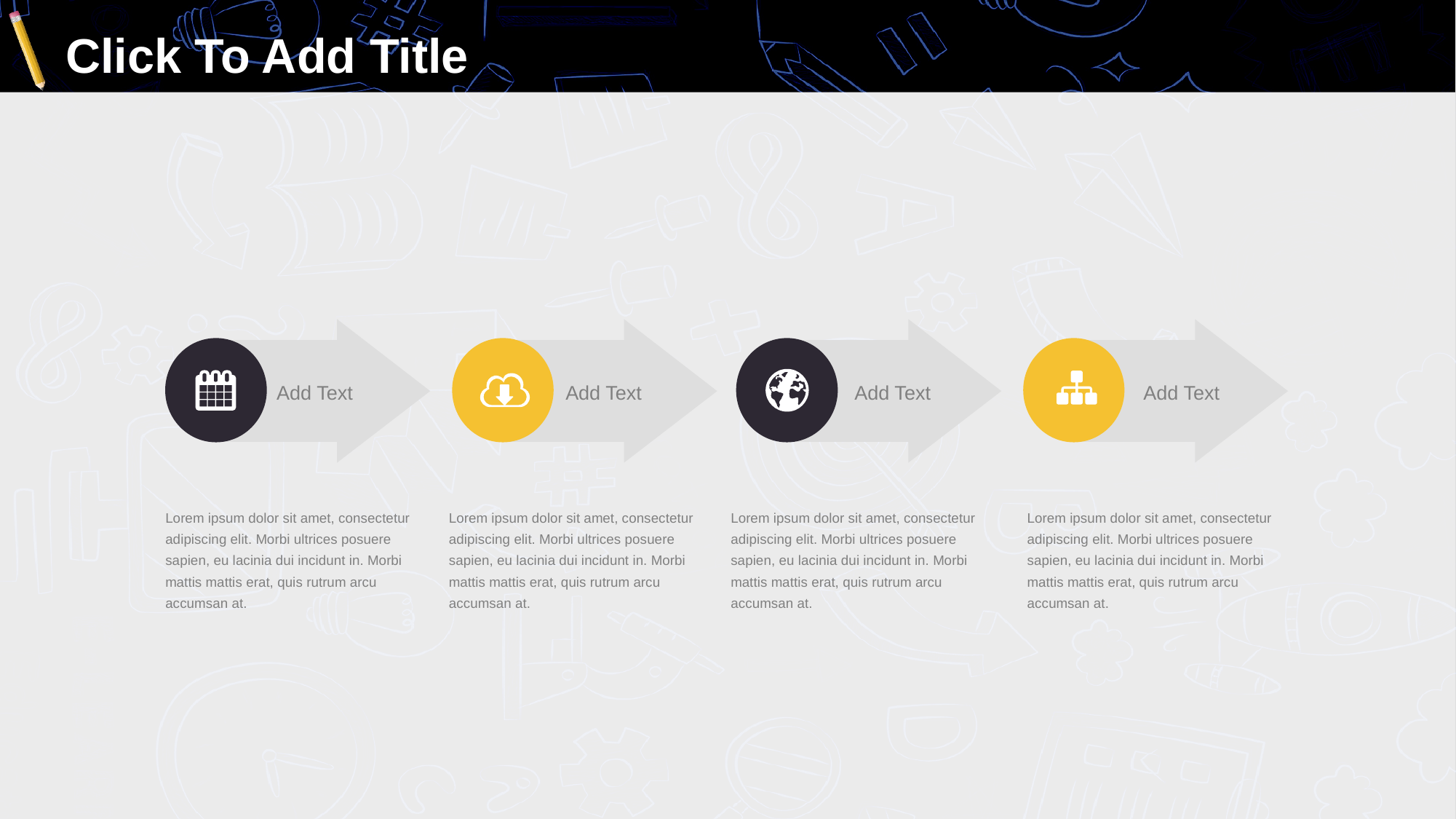

# Click To Add Title

Add Text
Add Text
Add Text
Add Text
Lorem ipsum dolor sit amet, consectetur adipiscing elit. Morbi ultrices posuere sapien, eu lacinia dui incidunt in. Morbi mattis mattis erat, quis rutrum arcu accumsan at.
Lorem ipsum dolor sit amet, consectetur adipiscing elit. Morbi ultrices posuere sapien, eu lacinia dui incidunt in. Morbi mattis mattis erat, quis rutrum arcu accumsan at.

Lorem ipsum dolor sit amet, consectetur adipiscing elit. Morbi ultrices posuere sapien, eu lacinia dui incidunt in. Morbi mattis mattis erat, quis rutrum arcu accumsan at.

Lorem ipsum dolor sit amet, consectetur adipiscing elit. Morbi ultrices posuere sapien, eu lacinia dui incidunt in. Morbi mattis mattis erat, quis rutrum arcu accumsan at.